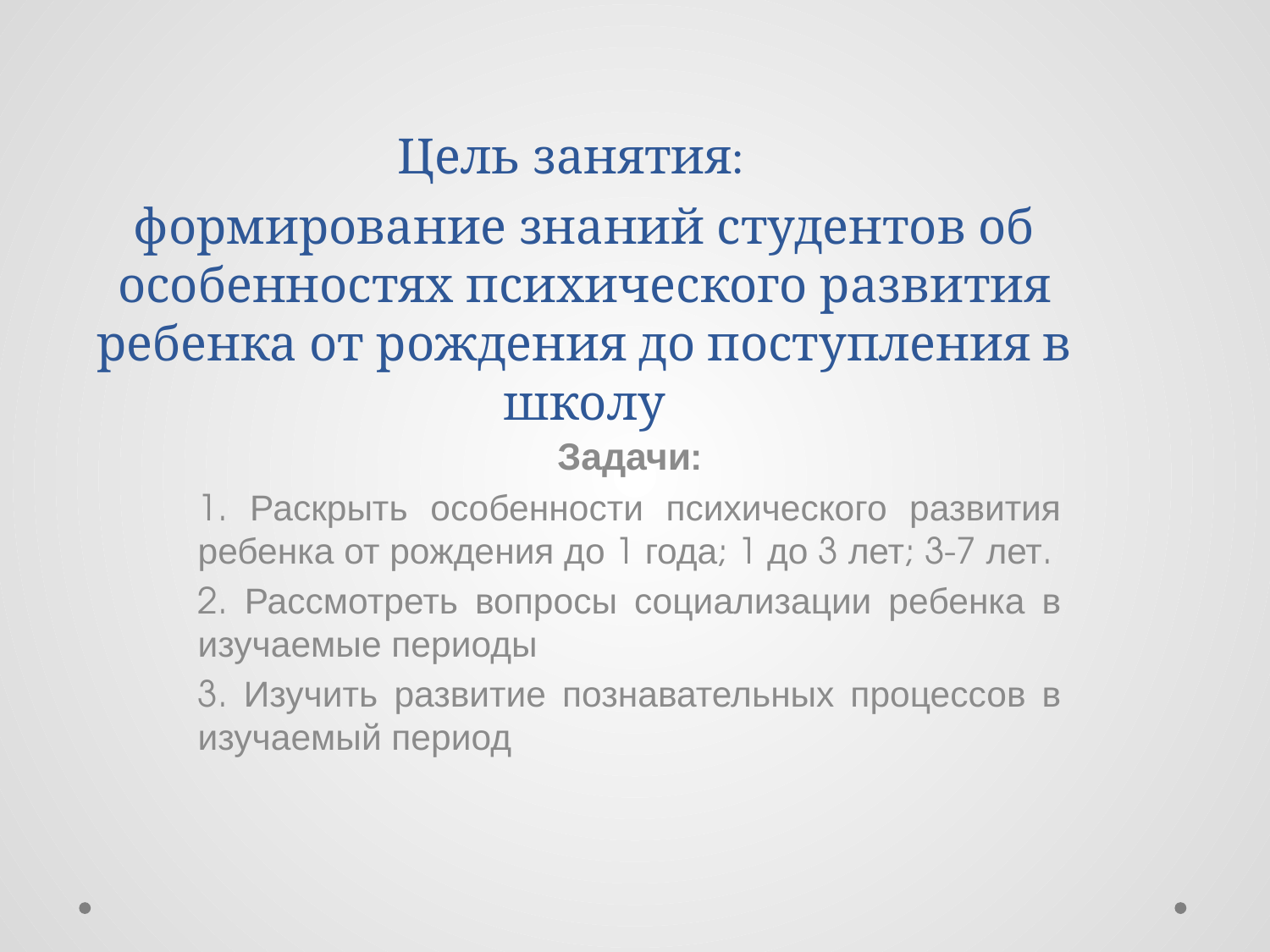

# Цель занятия: формирование знаний студентов об особенностях психического развития ребенка от рождения до поступления в школу
Задачи:
1. Раскрыть особенности психического развития ребенка от рождения до 1 года; 1 до 3 лет; 3-7 лет.
2. Рассмотреть вопросы социализации ребенка в изучаемые периоды
3. Изучить развитие познавательных процессов в изучаемый период